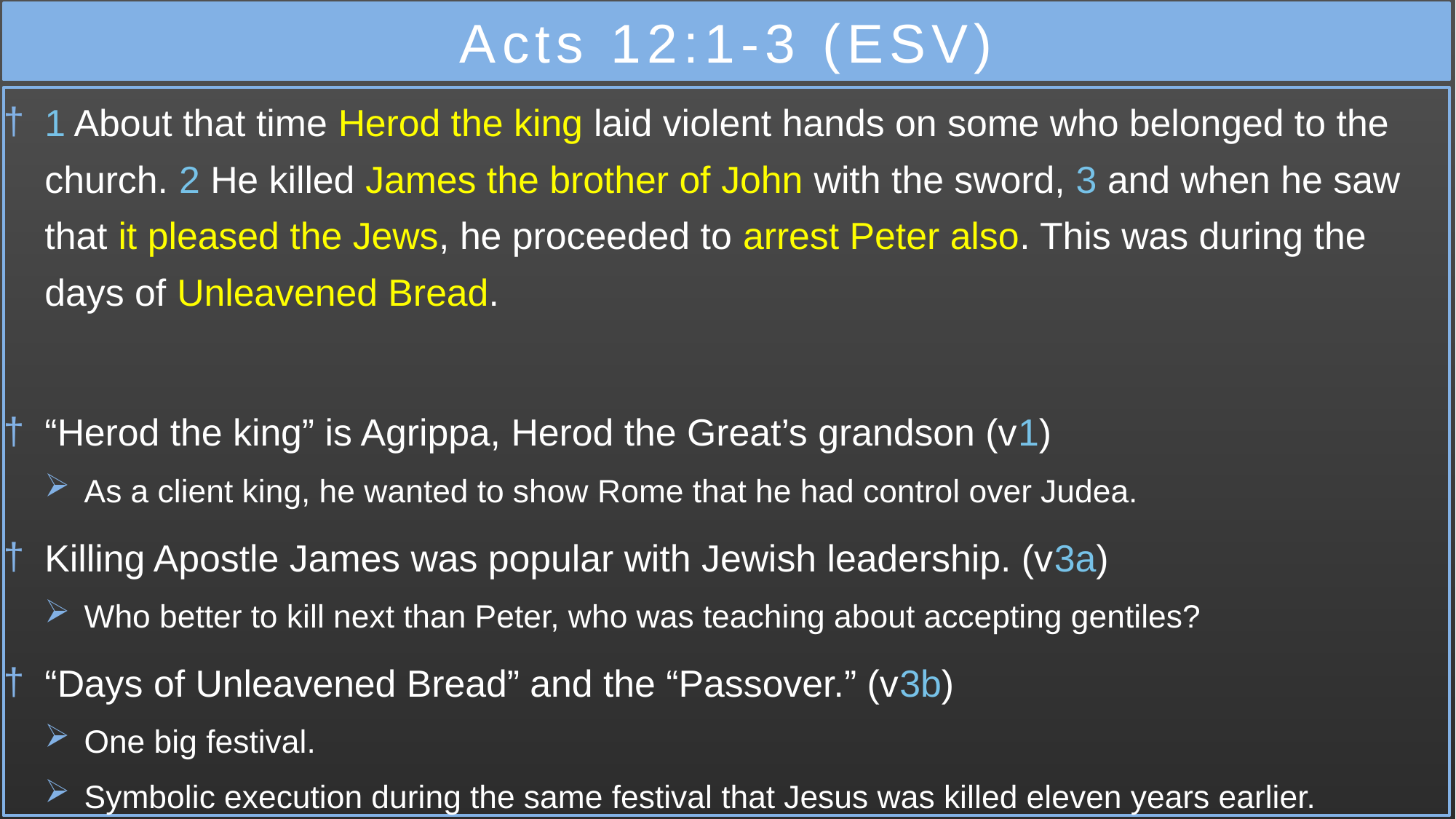

# Acts 12:1-3 (ESV)
1 About that time Herod the king laid violent hands on some who belonged to the church. 2 He killed James the brother of John with the sword, 3 and when he saw that it pleased the Jews, he proceeded to arrest Peter also. This was during the days of Unleavened Bread.

“Herod the king” is Agrippa, Herod the Great’s grandson (v1)
As a client king, he wanted to show Rome that he had control over Judea.
Killing Apostle James was popular with Jewish leadership. (v3a)
Who better to kill next than Peter, who was teaching about accepting gentiles?
“Days of Unleavened Bread” and the “Passover.” (v3b)
One big festival.
Symbolic execution during the same festival that Jesus was killed eleven years earlier.